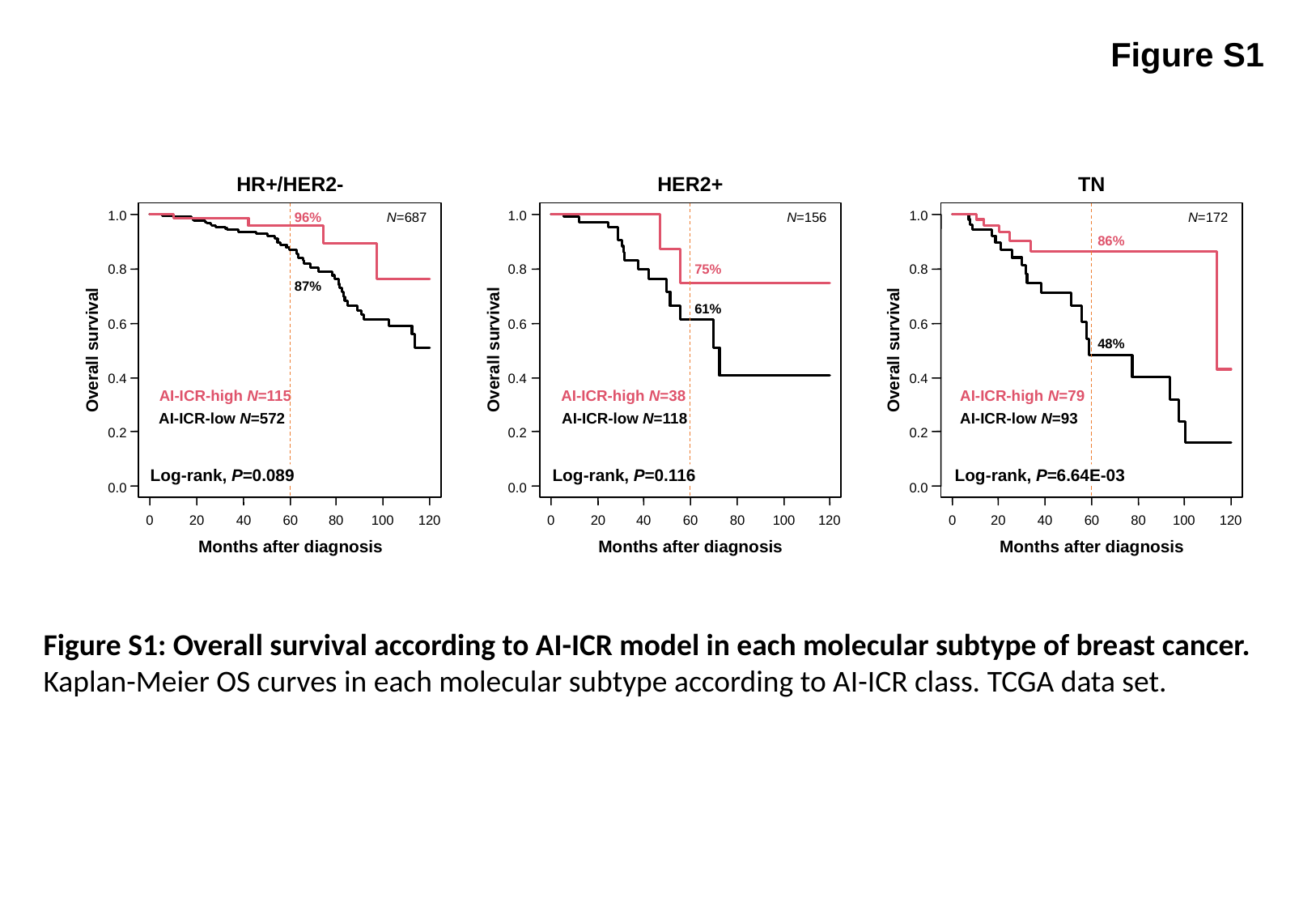

Figure S1
HR+/HER2-

1.0
96%
N=687

0.8

87%
0.6

Overall survival
0.4

AI-ICR-high N=115
AI-ICR-low N=572
0.2

Log-rank, p=0.089
0.0

0
20
40
60
80
100
120
Months after diagnosis
HER2+

1.0
N=156

75%
0.8

61%
0.6

Overall survival
0.4

AI-ICR-high N=38
AI-ICR-low N=118
0.2

Log-rank, p=0.116
0.0

0
20
40
60
80
100
120
Months after diagnosis
TN

1.0
N=172

86%
0.8

0.6

48%
Overall survival
0.4

AI-ICR-high N=79
AI-ICR-low N=93
0.2

Log-rank, p=6.64E-03
0.0

0
20
40
60
80
100
120
Months after diagnosis
Figure S1: Overall survival according to AI-ICR model in each molecular subtype of breast cancer.
Kaplan-Meier OS curves in each molecular subtype according to AI-ICR class. TCGA data set.